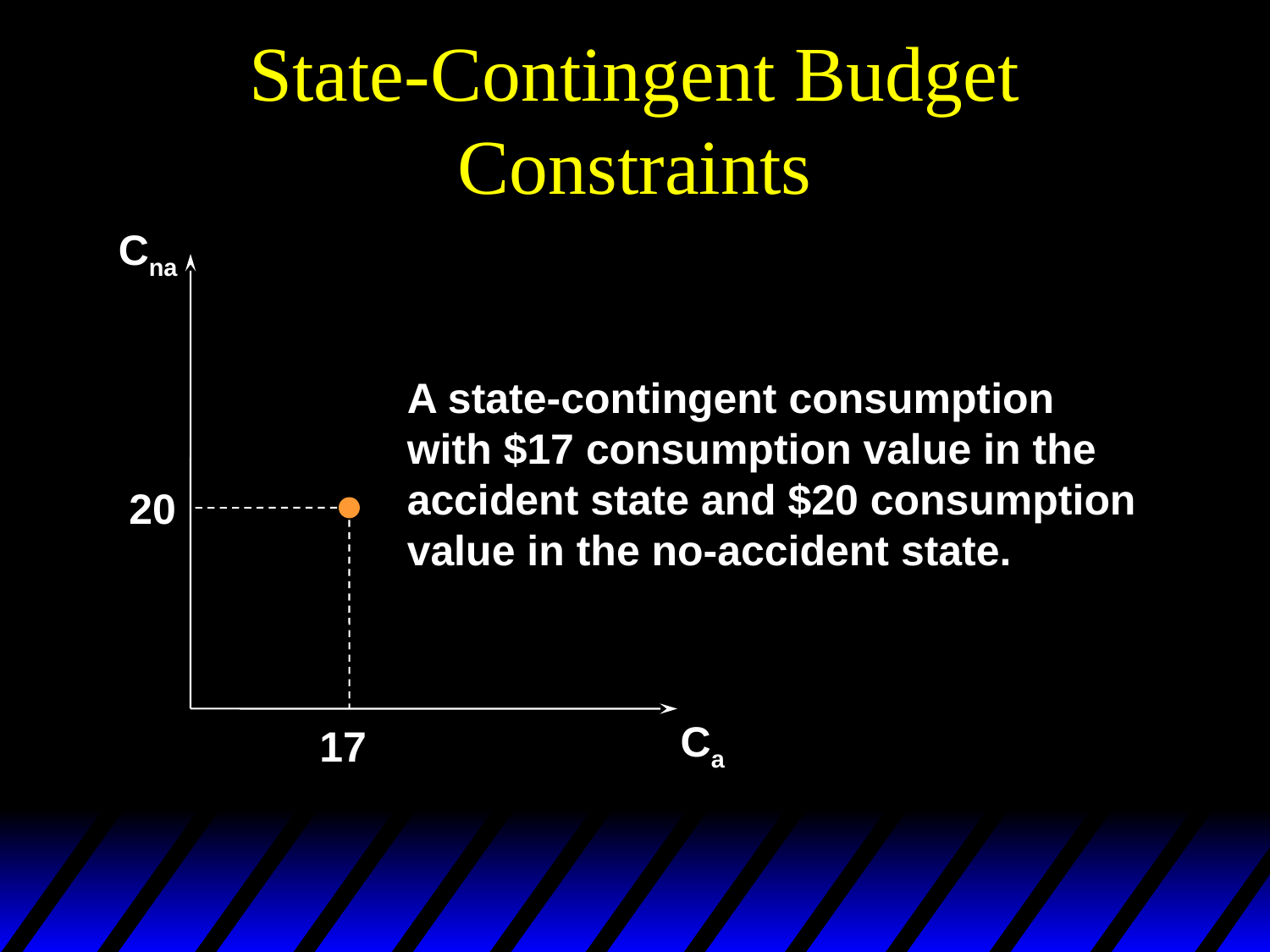

# State-Contingent Budget Constraints
Cna

A state-contingent consumption
with $17 consumption value in the accident state and $20 consumption value in the no-accident state.
20

Ca
17